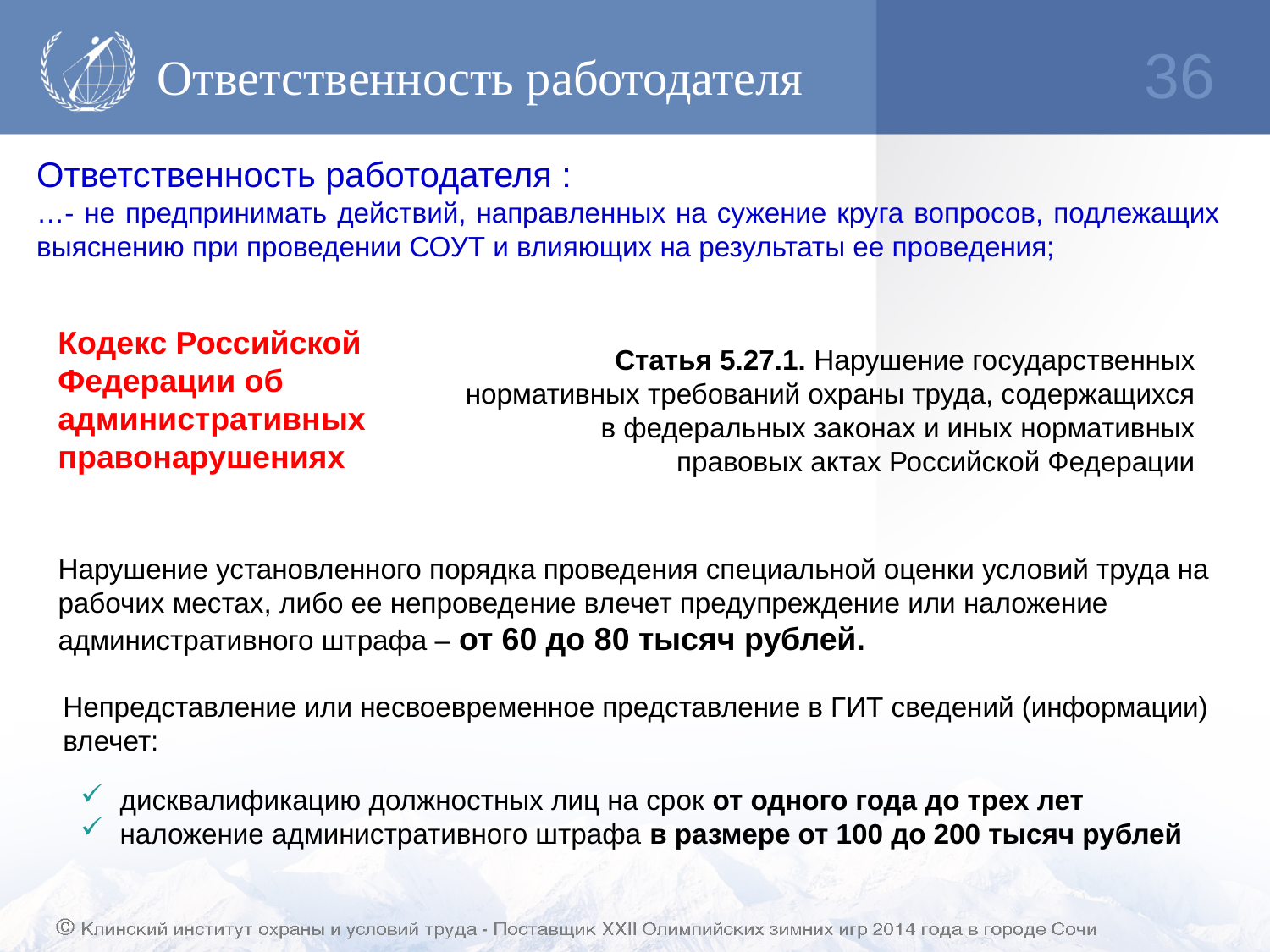

Ответственность работодателя
36
Ответственность работодателя :
…- не предпринимать действий, направленных на сужение круга вопросов, подлежащих выяснению при проведении СОУТ и влияющих на результаты ее проведения;
Кодекс Российской Федерации об административных правонарушениях
Статья 5.27.1. Нарушение государственных нормативных требований охраны труда, содержащихся в федеральных законах и иных нормативных
правовых актах Российской Федерации
Нарушение установленного порядка проведения специальной оценки условий труда на рабочих местах, либо ее непроведение влечет предупреждение или наложение административного штрафа – от 60 до 80 тысяч рублей.
Непредставление или несвоевременное представление в ГИТ сведений (информации) влечет:
дисквалификацию должностных лиц на срок от одного года до трех лет
наложение административного штрафа в размере от 100 до 200 тысяч рублей